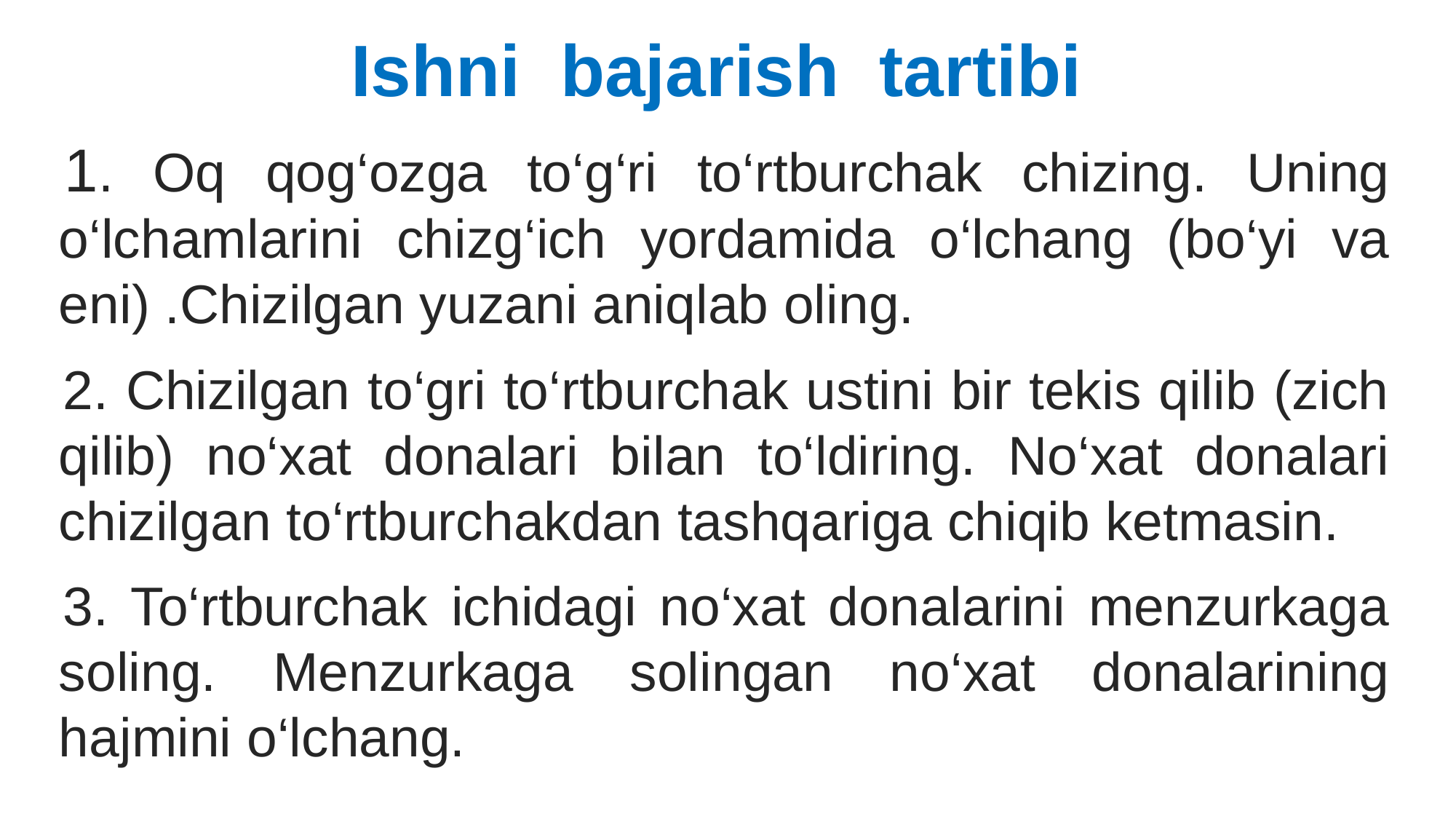

Ishni  bajarish  tartibi
1. Oq qog‘ozga to‘g‘ri to‘rtburchak chizing. Uning o‘lchamlarini chizg‘ich yordamida o‘lchang (bo‘yi va eni) .Chizilgan yuzani aniqlab oling.
2. Chizilgan to‘gri to‘rtburchak ustini bir tekis qilib (zich qilib) no‘xat donalari bilan to‘ldiring. No‘xat donalari chizilgan to‘rtburchakdan tashqariga chiqib ketmasin.
3. To‘rtburchak ichidagi no‘xat donalarini menzurkaga soling. Menzurkaga solingan no‘xat donalarining hajmini o‘lchang.